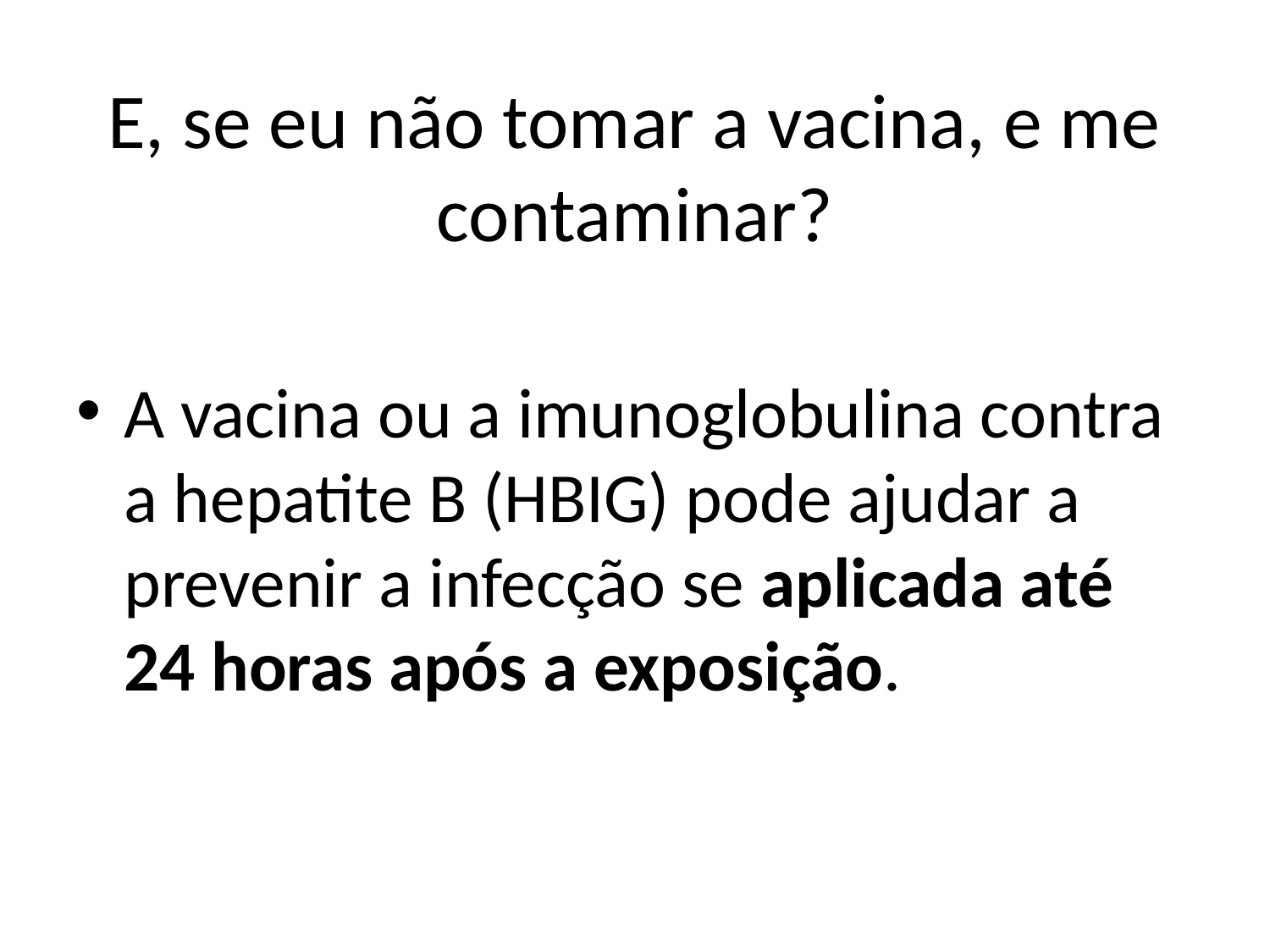

# E, se eu não tomar a vacina, e me contaminar?
A vacina ou a imunoglobulina contra a hepatite B (HBIG) pode ajudar a prevenir a infecção se aplicada até 24 horas após a exposição.